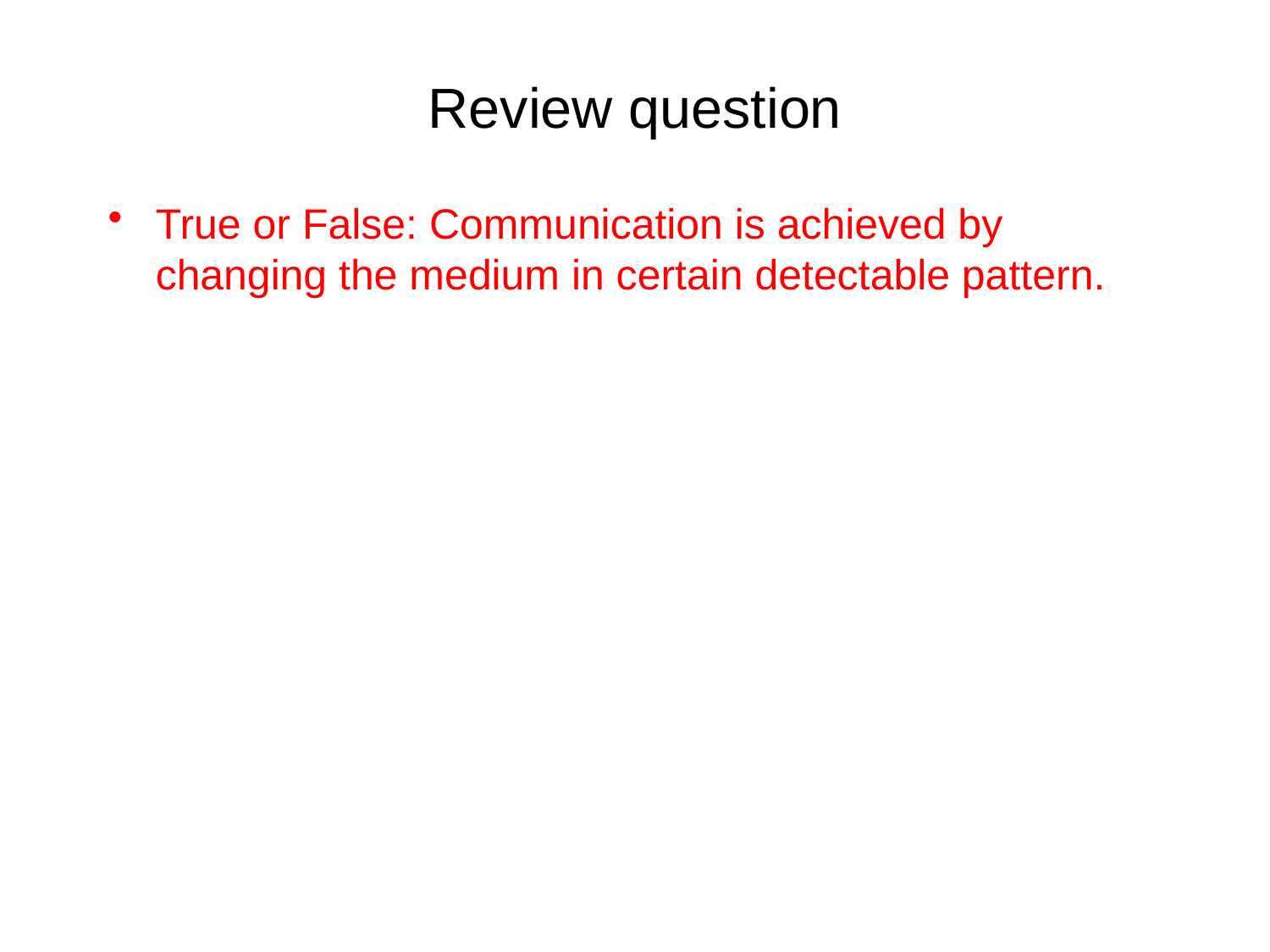

# Review question
True or False: Communication is achieved by changing the medium in certain detectable pattern.